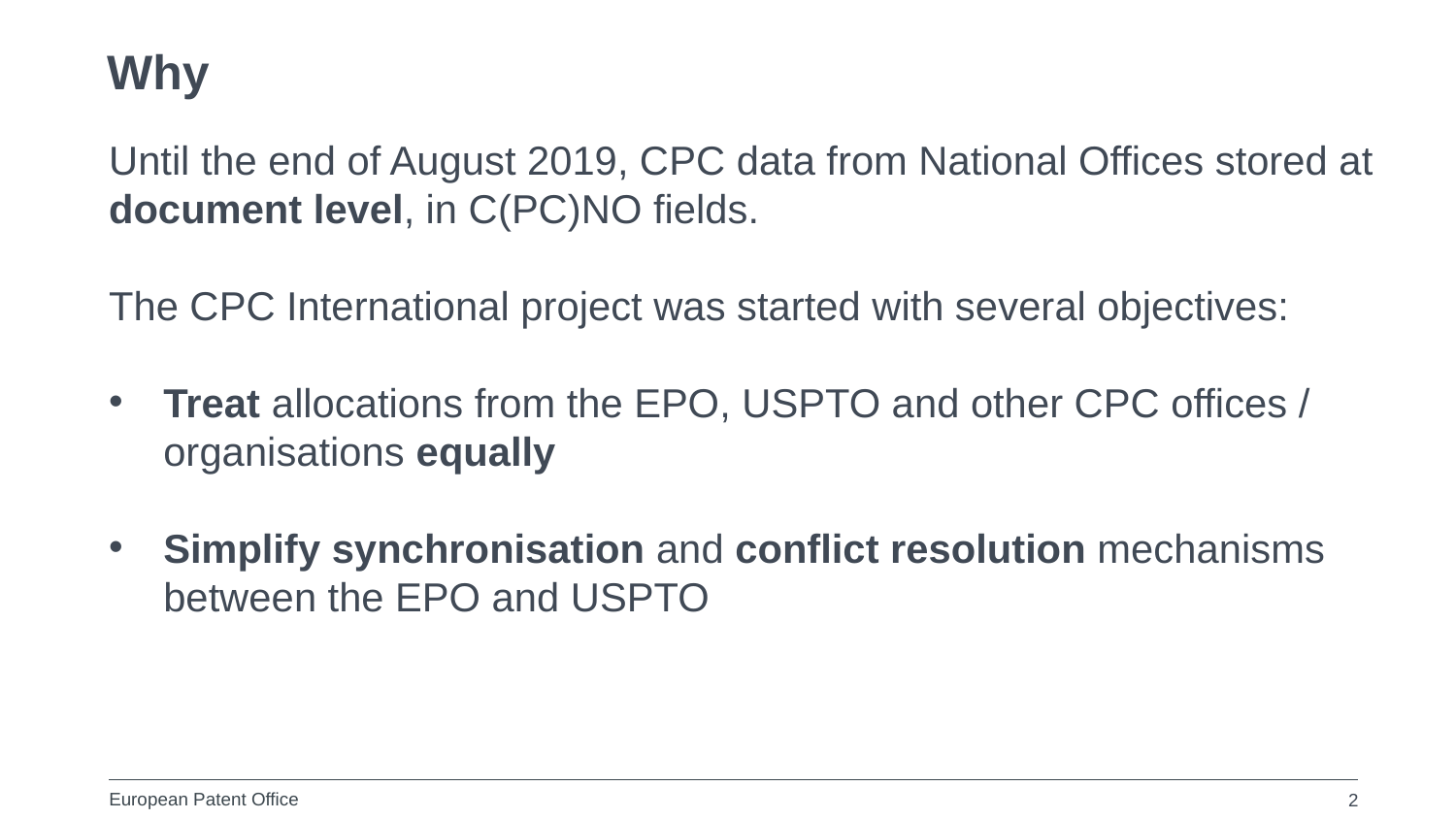

# Why
Until the end of August 2019, CPC data from National Offices stored at document level, in C(PC)NO fields.

The CPC International project was started with several objectives:

Treat allocations from the EPO, USPTO and other CPC offices / organisations equally

Simplify synchronisation and conflict resolution mechanisms between the EPO and USPTO

2